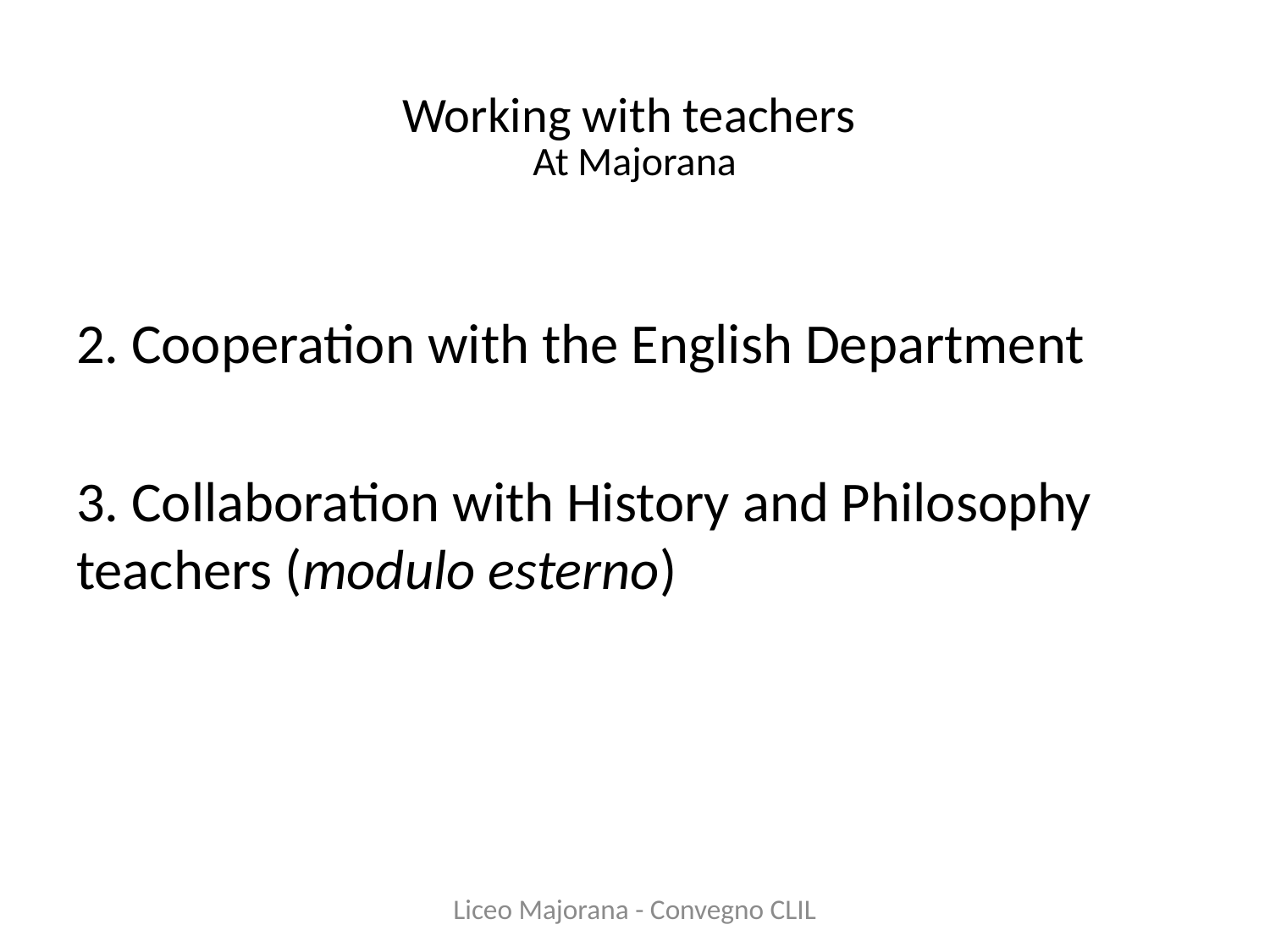

# Working with teachers At Majorana

2. Cooperation with the English Department

3. Collaboration with History and Philosophy teachers (modulo esterno)
Liceo Majorana - Convegno CLIL